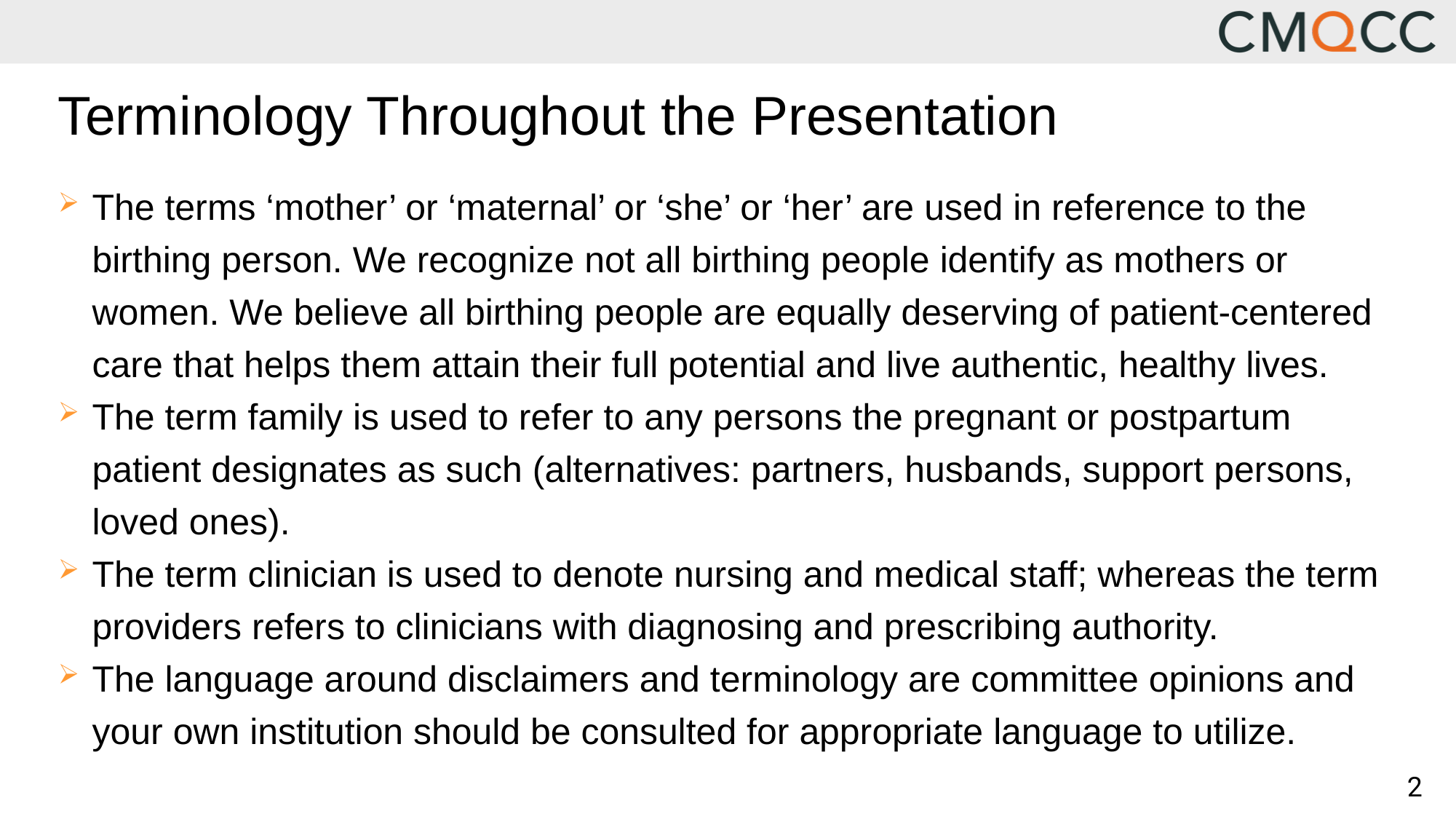

# Terminology Throughout the Presentation
The terms ‘mother’ or ‘maternal’ or ‘she’ or ‘her’ are used in reference to the birthing person. We recognize not all birthing people identify as mothers or women. We believe all birthing people are equally deserving of patient-centered care that helps them attain their full potential and live authentic, healthy lives.
The term family is used to refer to any persons the pregnant or postpartum patient designates as such (alternatives: partners, husbands, support persons, loved ones).
The term clinician is used to denote nursing and medical staff; whereas the term providers refers to clinicians with diagnosing and prescribing authority.
The language around disclaimers and terminology are committee opinions and your own institution should be consulted for appropriate language to utilize.